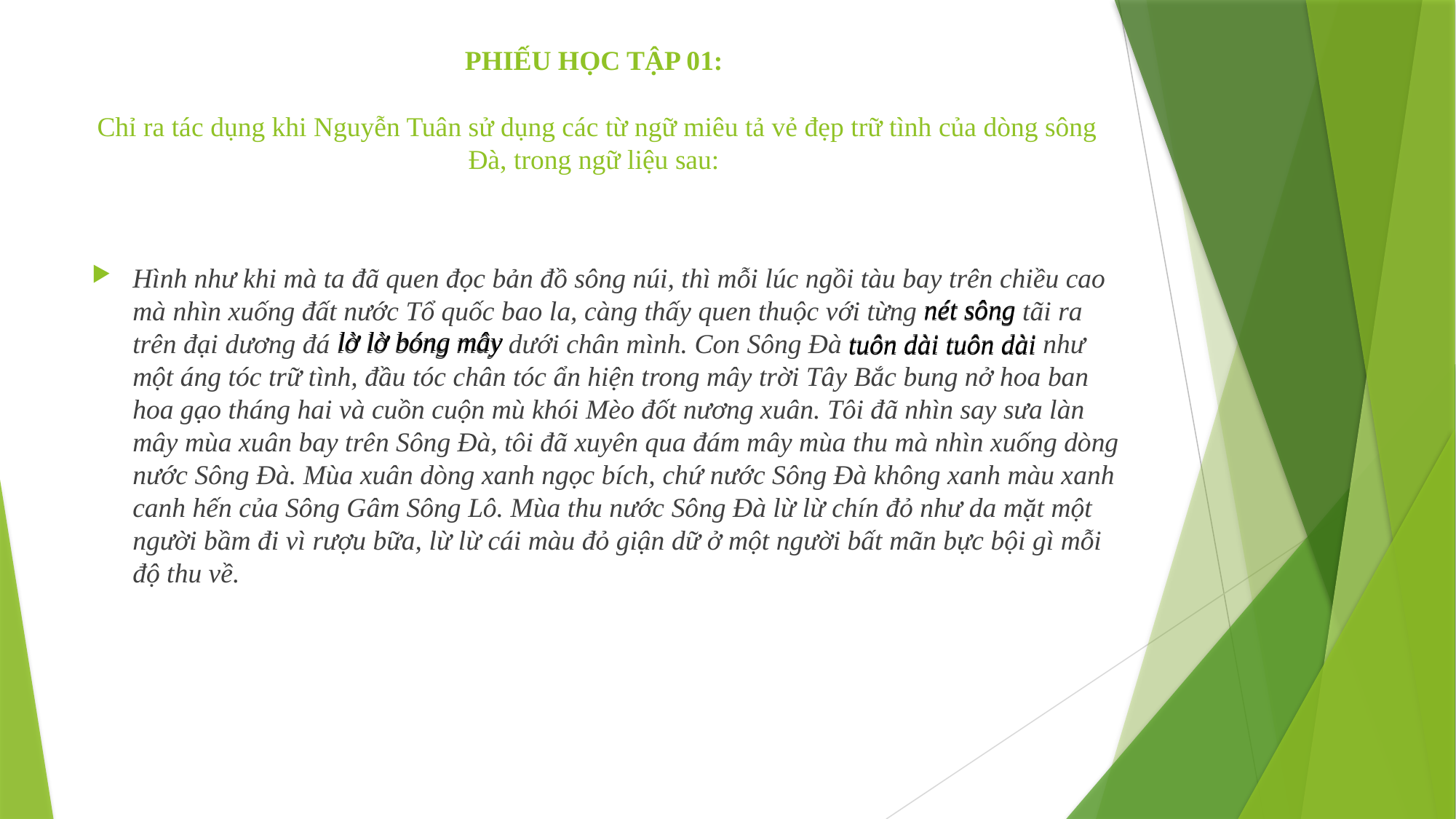

# PHIẾU HỌC TẬP 01: Chỉ ra tác dụng khi Nguyễn Tuân sử dụng các từ ngữ miêu tả vẻ đẹp trữ tình của dòng sông Đà, trong ngữ liệu sau:
Hình như khi mà ta đã quen đọc bản đồ sông núi, thì mỗi lúc ngồi tàu bay trên chiều cao mà nhìn xuống đất nước Tổ quốc bao la, càng thấy quen thuộc với từng nét sông tãi ra trên đại dương đá lờ lờ bóng mây dưới chân mình. Con Sông Đà tuôn dài tuôn dài như một áng tóc trữ tình, đầu tóc chân tóc ẩn hiện trong mây trời Tây Bắc bung nở hoa ban hoa gạo tháng hai và cuồn cuộn mù khói Mèo đốt nương xuân. Tôi đã nhìn say sưa làn mây mùa xuân bay trên Sông Đà, tôi đã xuyên qua đám mây mùa thu mà nhìn xuống dòng nước Sông Đà. Mùa xuân dòng xanh ngọc bích, chứ nước Sông Đà không xanh màu xanh canh hến của Sông Gâm Sông Lô. Mùa thu nước Sông Đà lừ lừ chín đỏ như da mặt một người bầm đi vì rượu bữa, lừ lừ cái màu đỏ giận dữ ở một người bất mãn bực bội gì mỗi độ thu về.

nét sông
lờ lờ bóng mây
tuôn dài tuôn dài